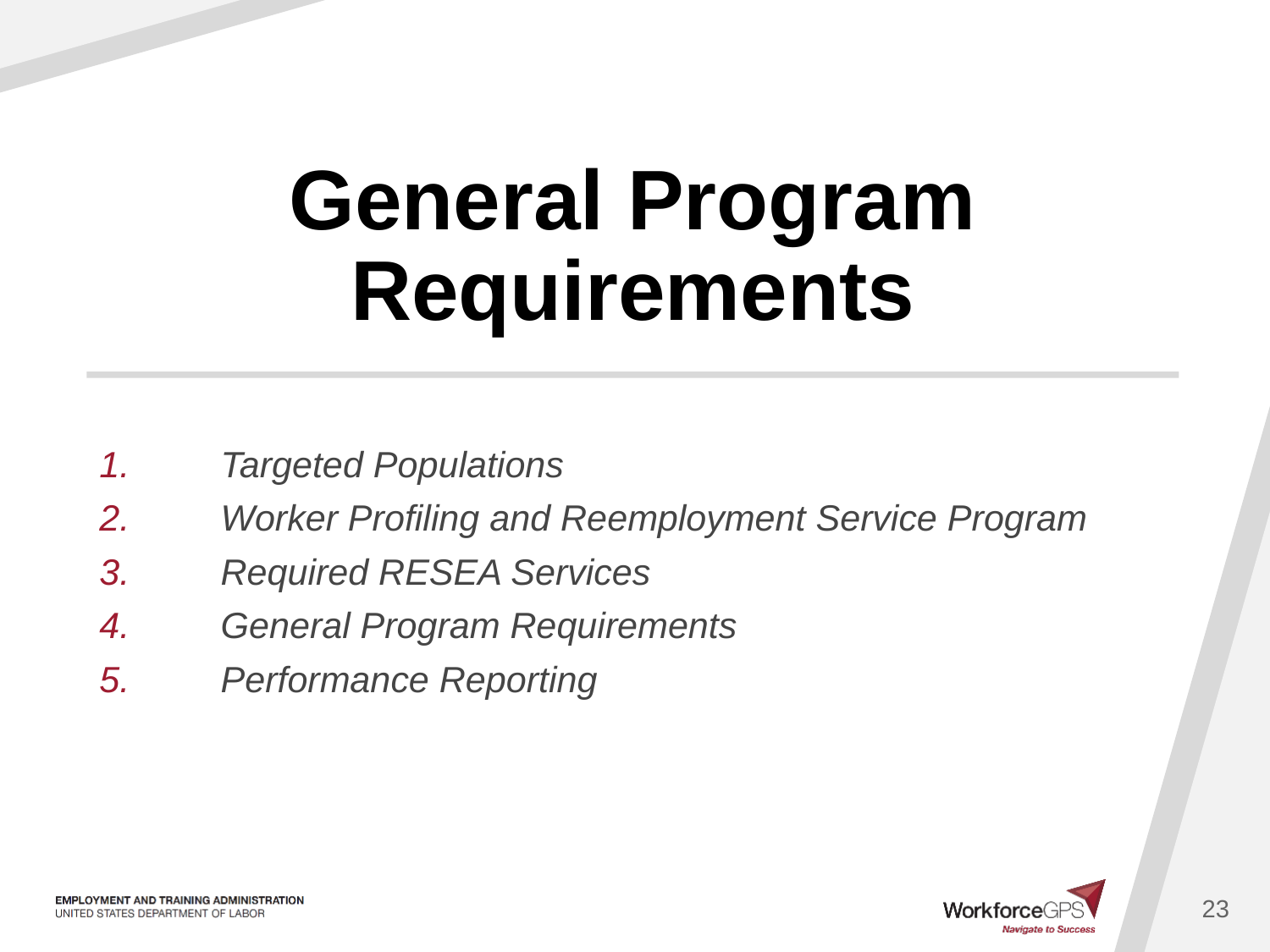

# General Program Requirements

Targeted Populations
Worker Profiling and Reemployment Service Program
Required RESEA Services
General Program Requirements
Performance Reporting

23